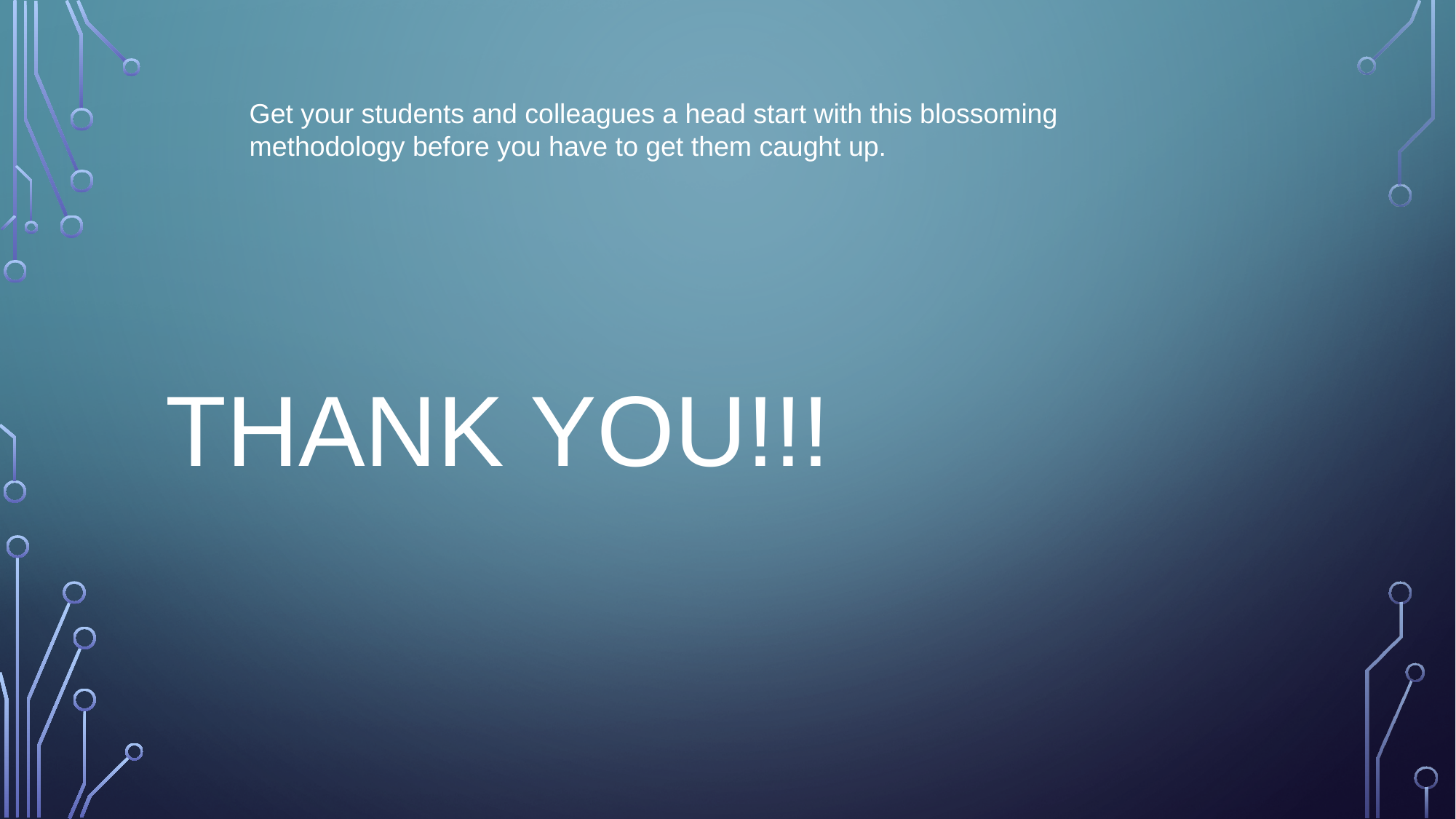

Get your students and colleagues a head start with this blossoming methodology before you have to get them caught up.
# Thank you!!!